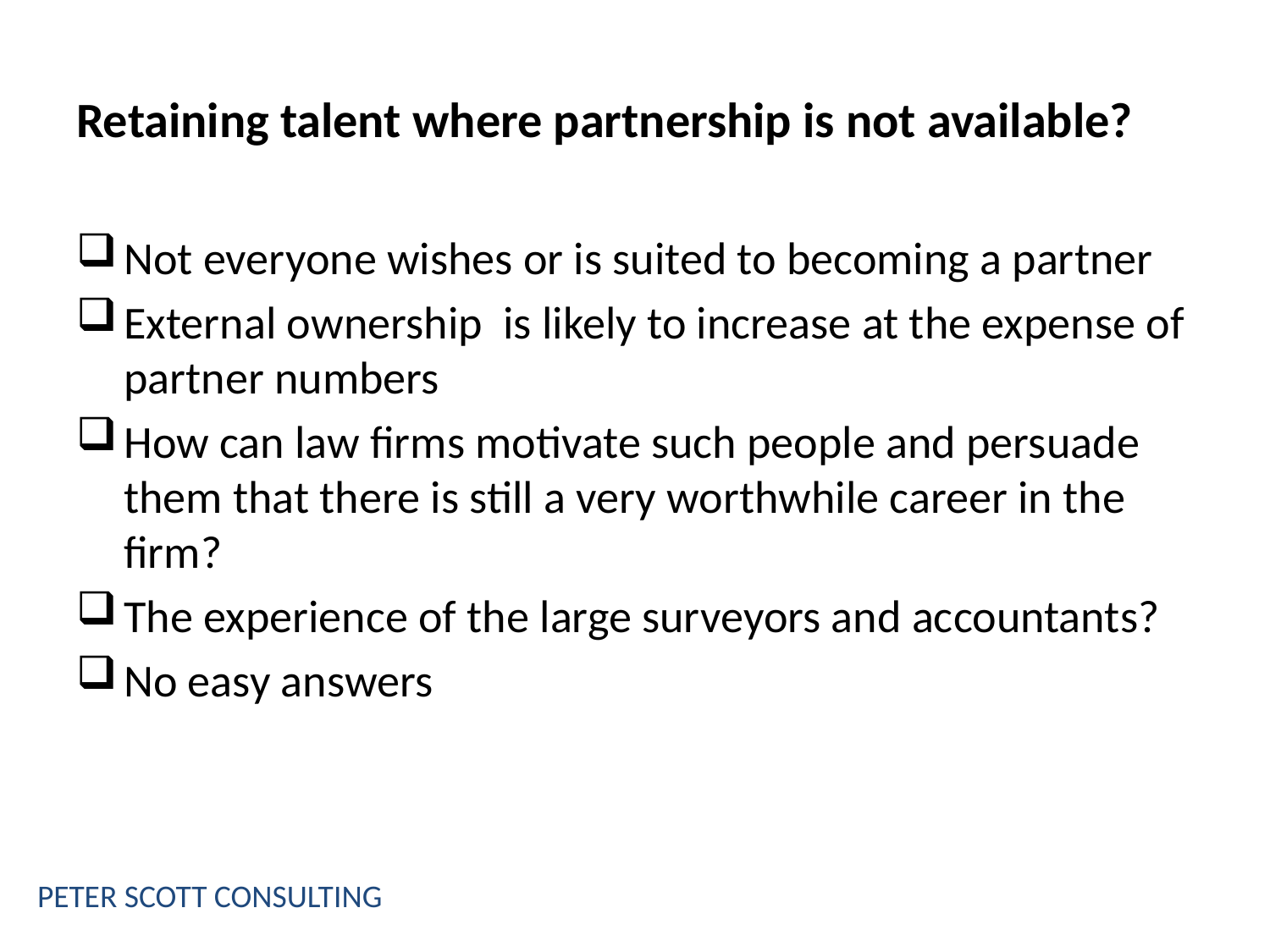

# Retaining talent where partnership is not available?
Not everyone wishes or is suited to becoming a partner
External ownership  is likely to increase at the expense of partner numbers
How can law firms motivate such people and persuade them that there is still a very worthwhile career in the firm?
The experience of the large surveyors and accountants?
No easy answers

PETER SCOTT CONSULTING